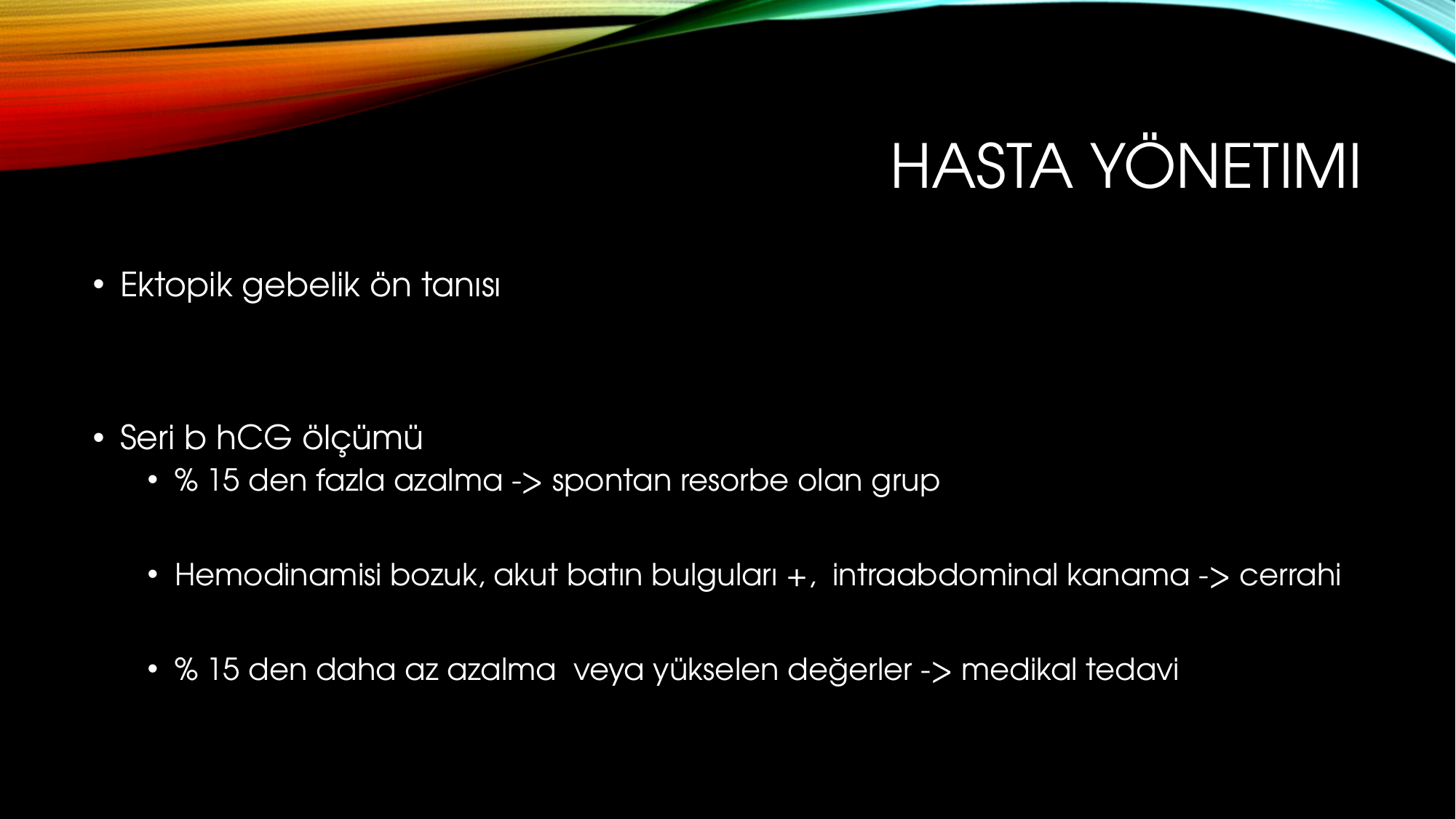

# Hasta yönetimi
Ektopik gebelik ön tanısı

Seri b hCG ölçümü
% 15 den fazla azalma -> spontan resorbe olan grup

Hemodinamisi bozuk, akut batın bulguları +,  intraabdominal kanama -> cerrahi

% 15 den daha az azalma  veya yükselen değerler -> medikal tedavi